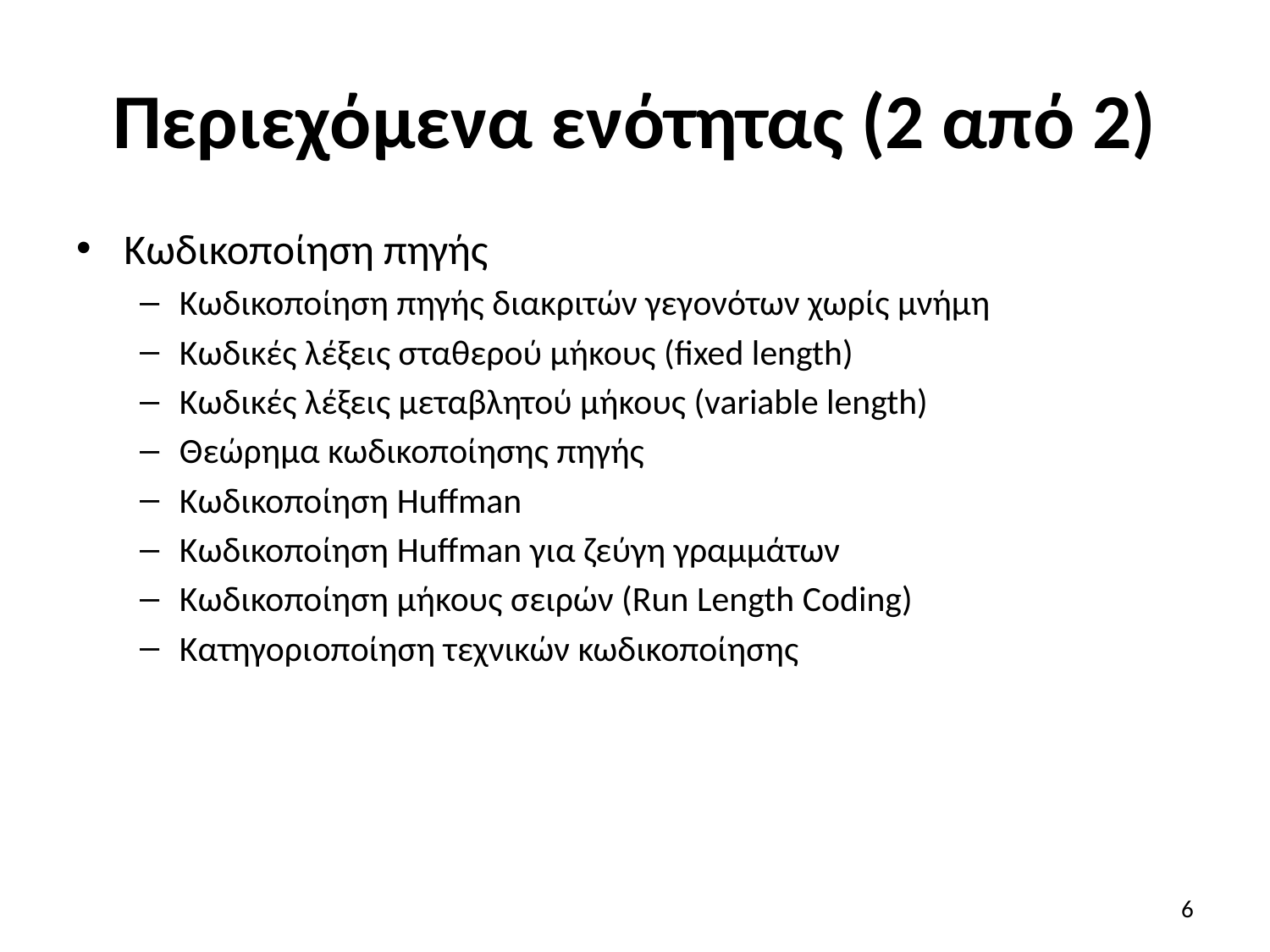

# Περιεχόμενα ενότητας (2 από 2)
Κωδικοποίηση πηγής
Κωδικοποίηση πηγής διακριτών γεγονότων χωρίς μνήμη
Κωδικές λέξεις σταθερού μήκους (fixed length)
Κωδικές λέξεις μεταβλητού μήκους (variable length)
Θεώρημα κωδικοποίησης πηγής
Κωδικοποίηση Huffman
Κωδικοποίηση Huffman για ζεύγη γραμμάτων
Κωδικοποίηση μήκους σειρών (Run Length Coding)
Κατηγοριοποίηση τεχνικών κωδικοποίησης
6